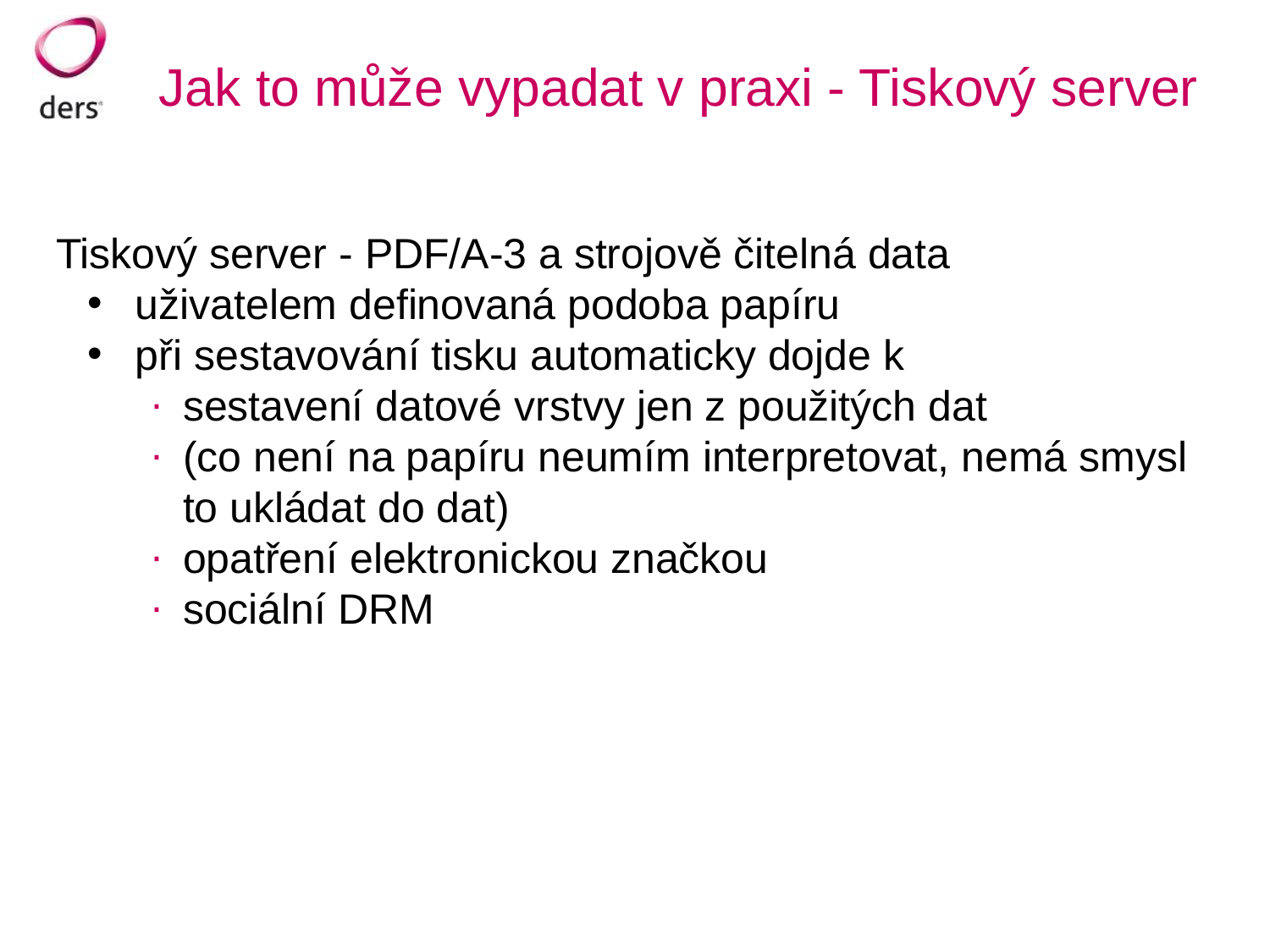

# Jak to může vypadat v praxi - Tiskový server
Tiskový server - PDF/A-3 a strojově čitelná data
uživatelem definovaná podoba papíru
při sestavování tisku automaticky dojde k
sestavení datové vrstvy jen z použitých dat
(co není na papíru neumím interpretovat, nemá smysl to ukládat do dat)
opatření elektronickou značkou
sociální DRM